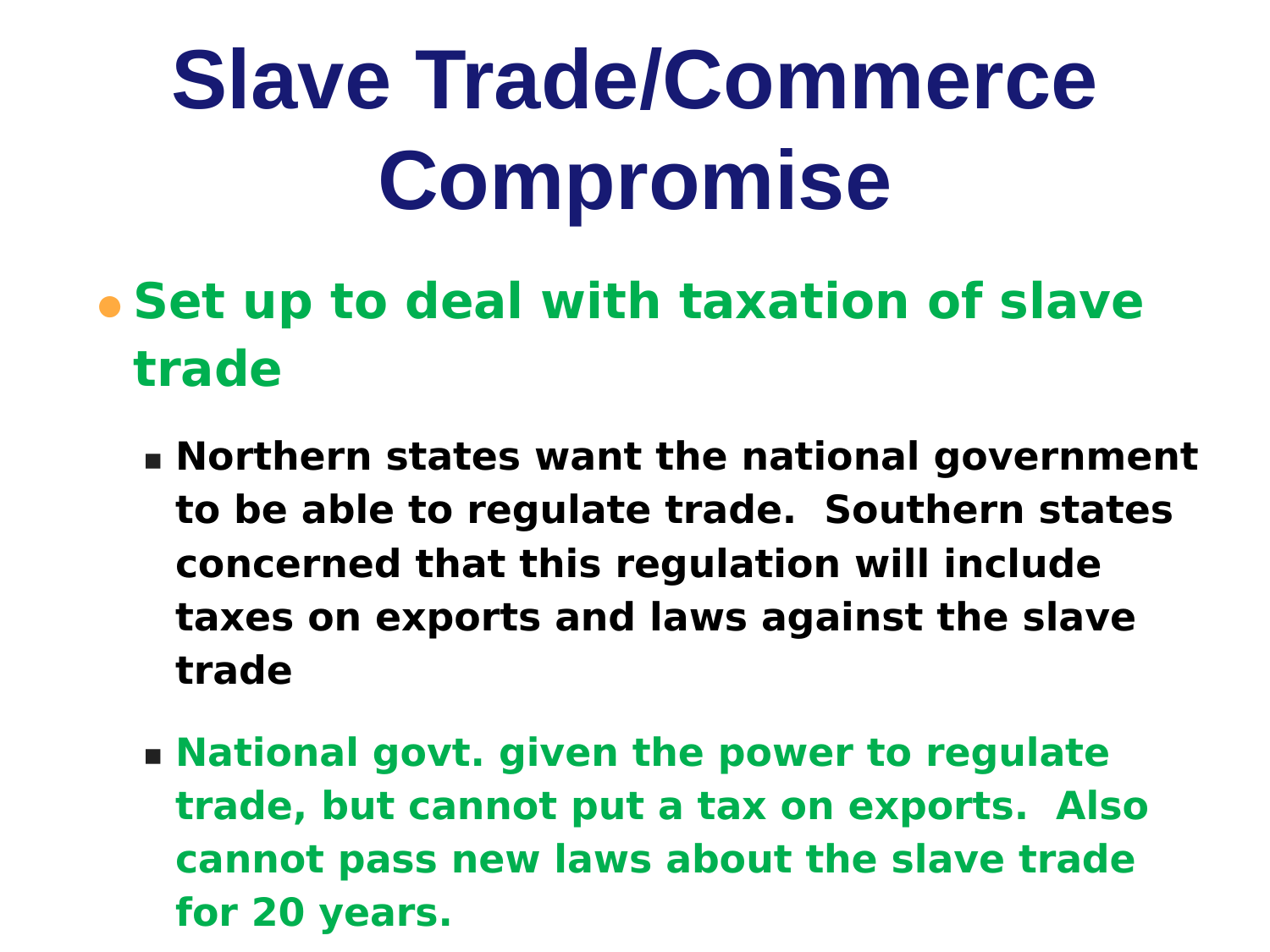

# Slave Trade/Commerce Compromise
Set up to deal with taxation of slave trade
Northern states want the national government to be able to regulate trade.  Southern states concerned that this regulation will include taxes on exports and laws against the slave trade
National govt. given the power to regulate trade, but cannot put a tax on exports.  Also cannot pass new laws about the slave trade for 20 years.